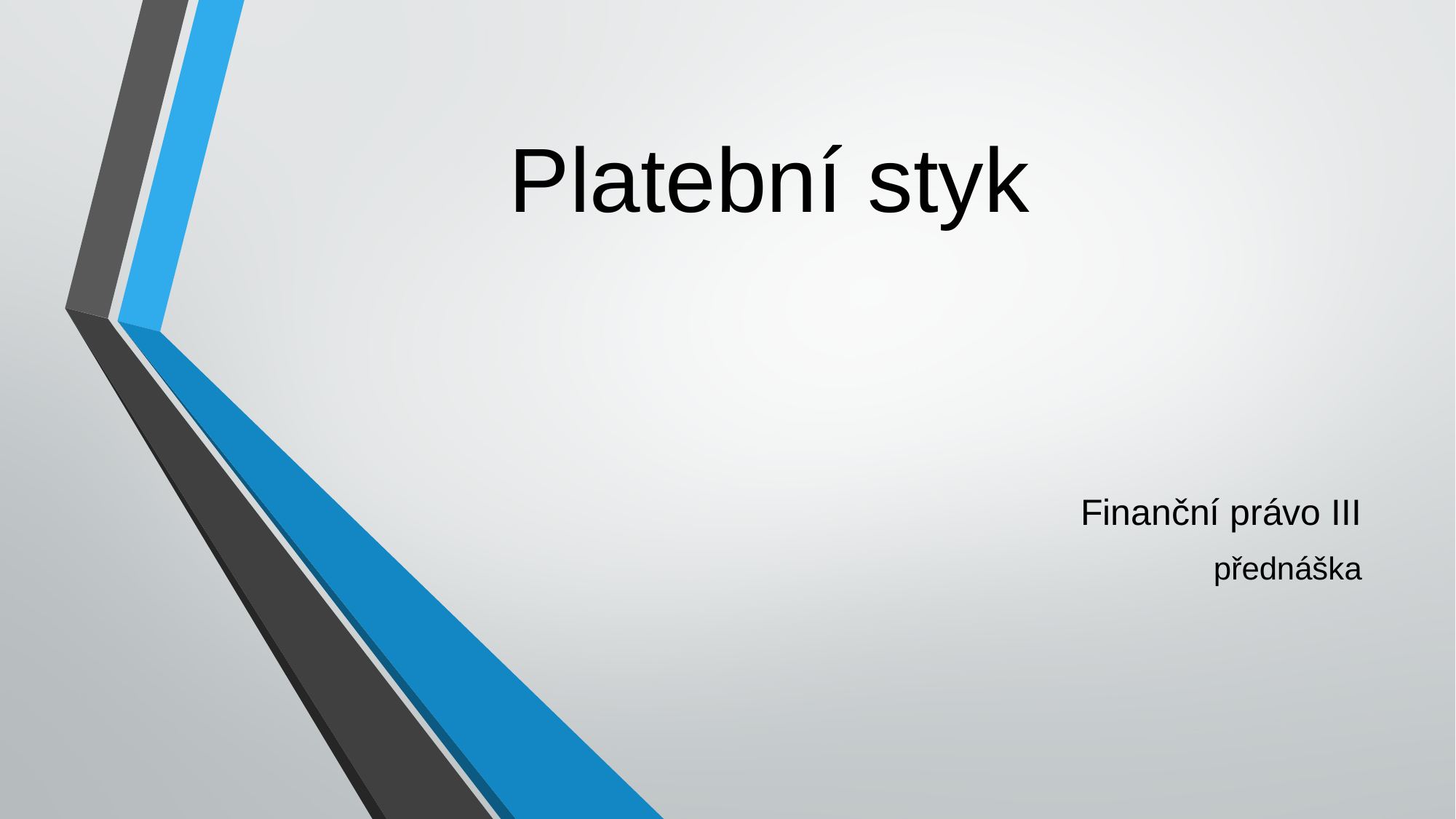

# Platební styk
Finanční právo III
přednáška